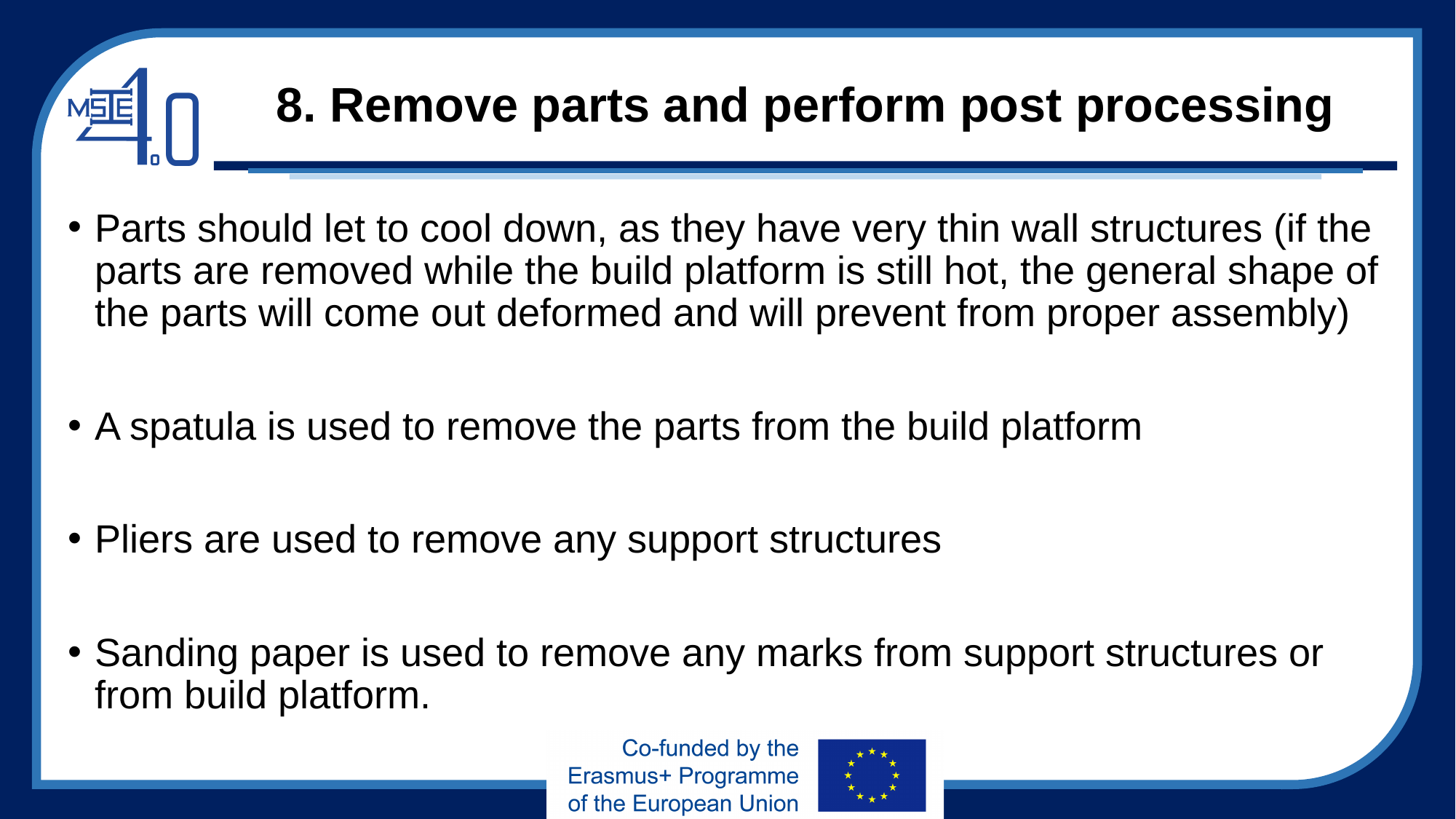

# 8. Remove parts and perform post processing
Parts should let to cool down, as they have very thin wall structures (if the parts are removed while the build platform is still hot, the general shape of the parts will come out deformed and will prevent from proper assembly)

A spatula is used to remove the parts from the build platform

Pliers are used to remove any support structures

Sanding paper is used to remove any marks from support structures or from build platform.